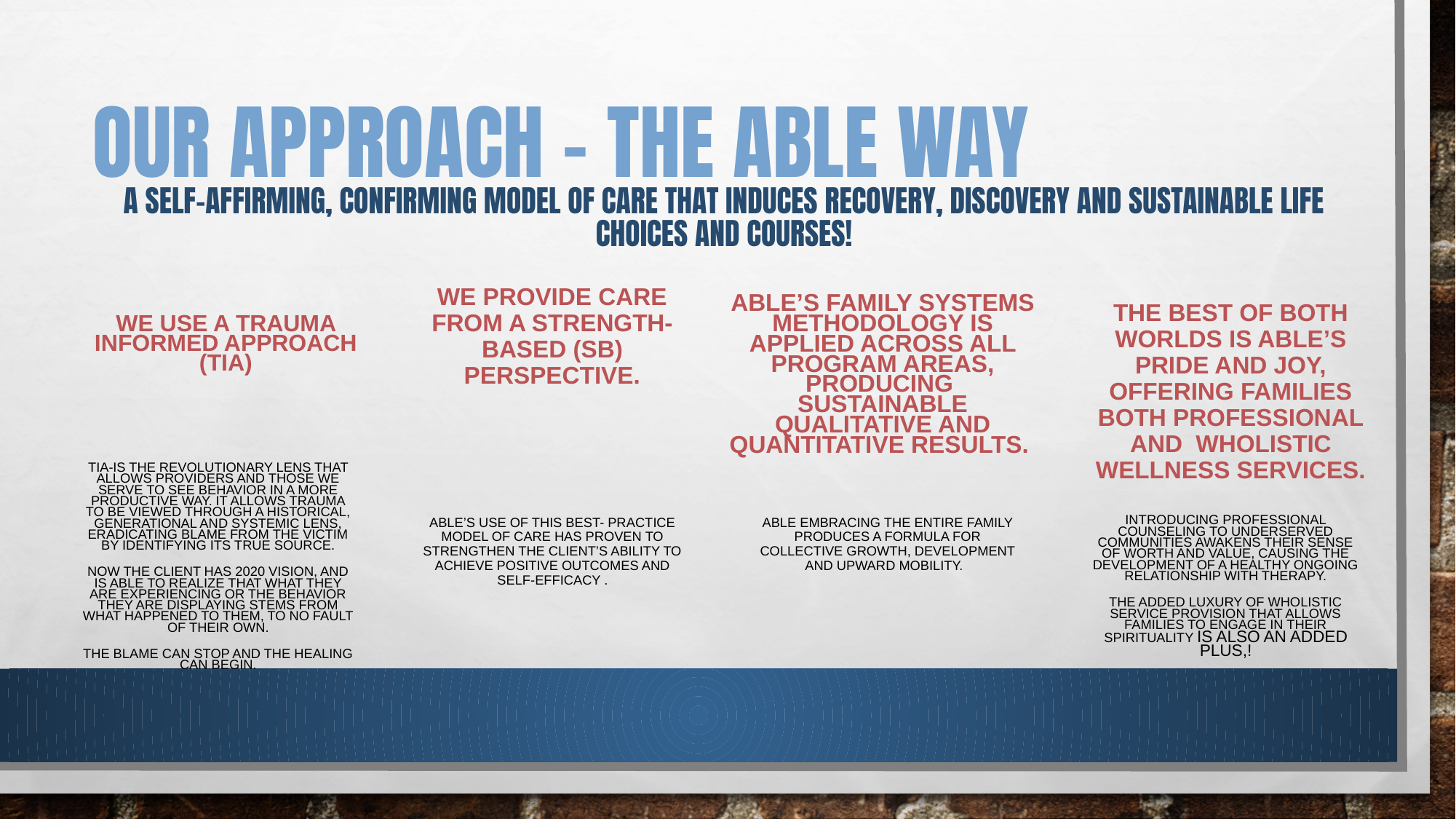

# Our approach – the able way
A self-affirming, confirming model of care that induces recovery, discovery and sustainable life choices and courses!

We use a TRAUMA INFORMED APPROACH (TIA)
We provide care from a STRENGTH-BASED (SB) Perspective.

ABLE’s FAMILY SYSTEMS Methodology is applied across all program areas, producing  sustainable qualitative and quantitative results.
THE BEST OF BOTH WORLDS IS ABLE’S pride and joy, offering families both professional and  wholistic wellness services.

TIA-is the revolutionary lens that allows providers and those we serve to see behavior in a more productive way. It allows trauma to be viewed through a historical, generational and systemic lens, eradicating blame from the victim by identifying its true source.
Now the client has 2020 vision, and is able to realize that what they are experiencing or the behavior they are displaying stems from what happened to them, to no fault of their own.
The blame can stop and the healing can begin.

ABLE’s use of this best- practice model of care has proven to strengthen the client’s ability to achieve positive outcomes and self-efficacy .
ABLE embracing the entire family produces a formula for collective growth, development and upward mobility.
Introducing professional counseling to underserved communities awakens their sense of worth and value, causing the development of a healthy ongoing relationship with therapy.
The added luxury of wholistic service provision that allows families to engage in their spirituality is also an added plus,!